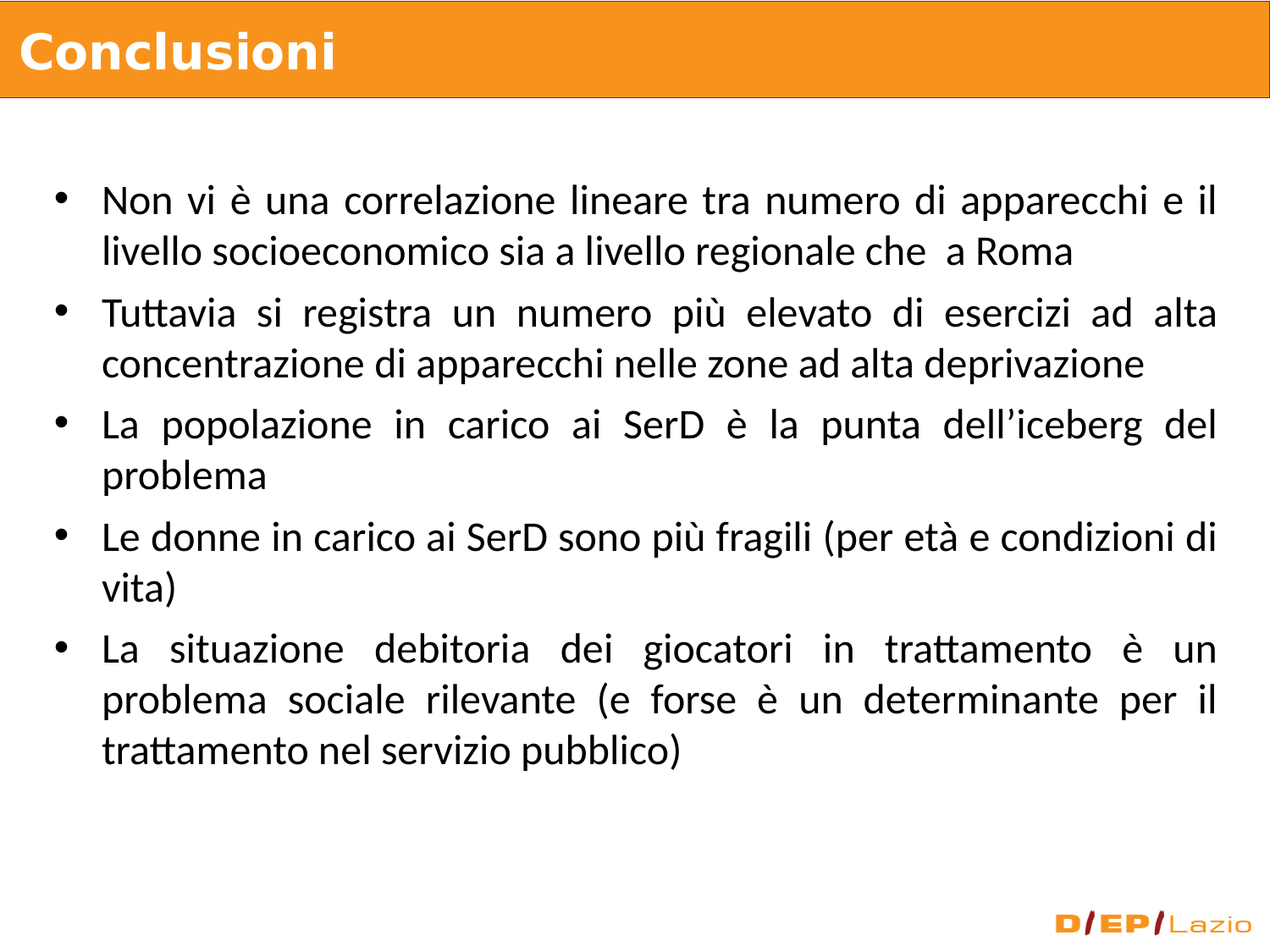

Conclusioni
Non vi è una correlazione lineare tra numero di apparecchi e il livello socioeconomico sia a livello regionale che  a Roma
Tuttavia si registra un numero più elevato di esercizi ad alta concentrazione di apparecchi nelle zone ad alta deprivazione
La popolazione in carico ai SerD è la punta dell’iceberg del problema
Le donne in carico ai SerD sono più fragili (per età e condizioni di vita)
La situazione debitoria dei giocatori in trattamento è un problema sociale rilevante (e forse è un determinante per il trattamento nel servizio pubblico)